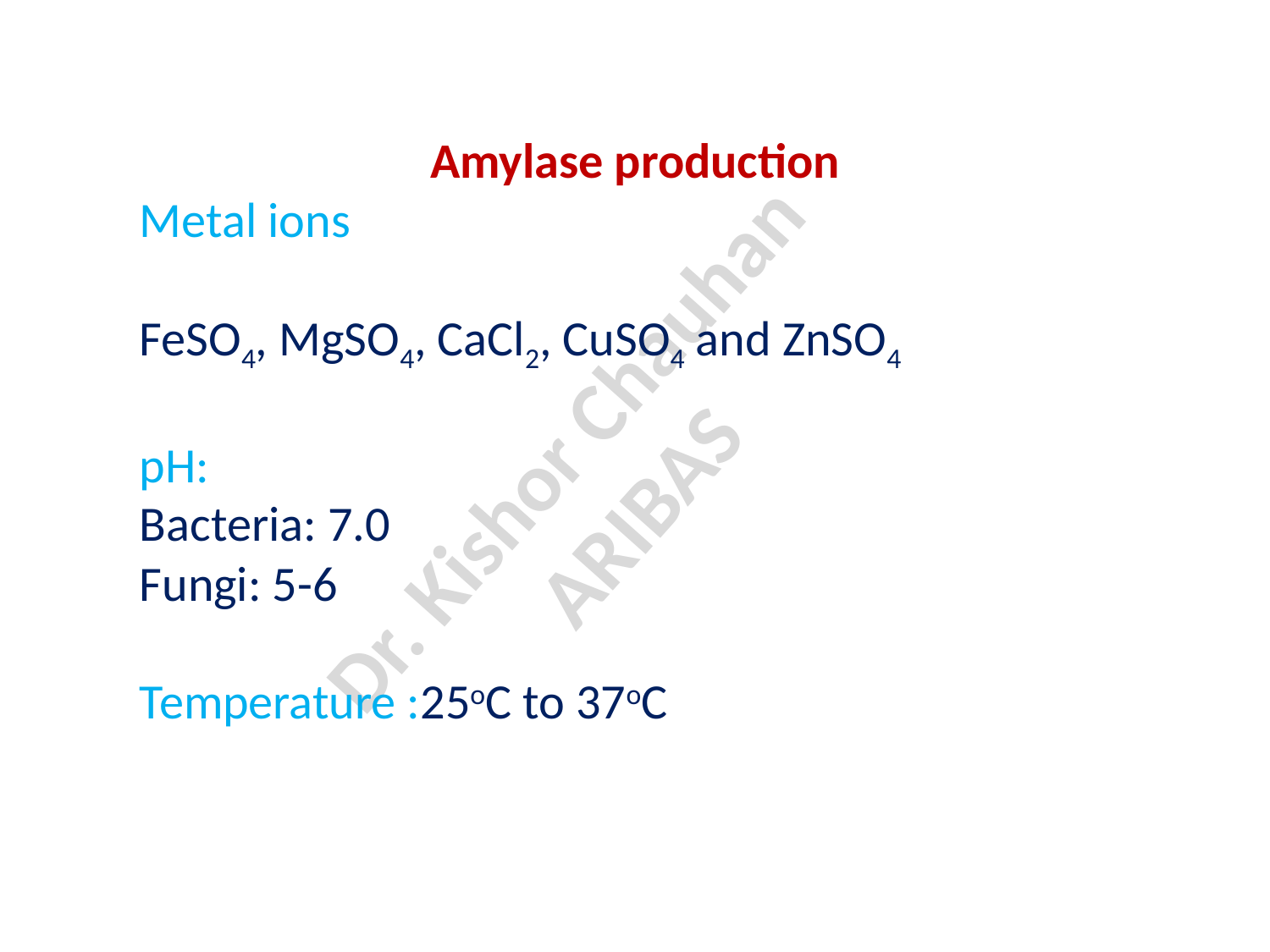

Amylase production
Metal ions

FeSO4, MgSO4, CaCl2, CuSO4 and ZnSO4

pH:
Bacteria: 7.0
Fungi: 5-6

Temperature :25oC to 37oC